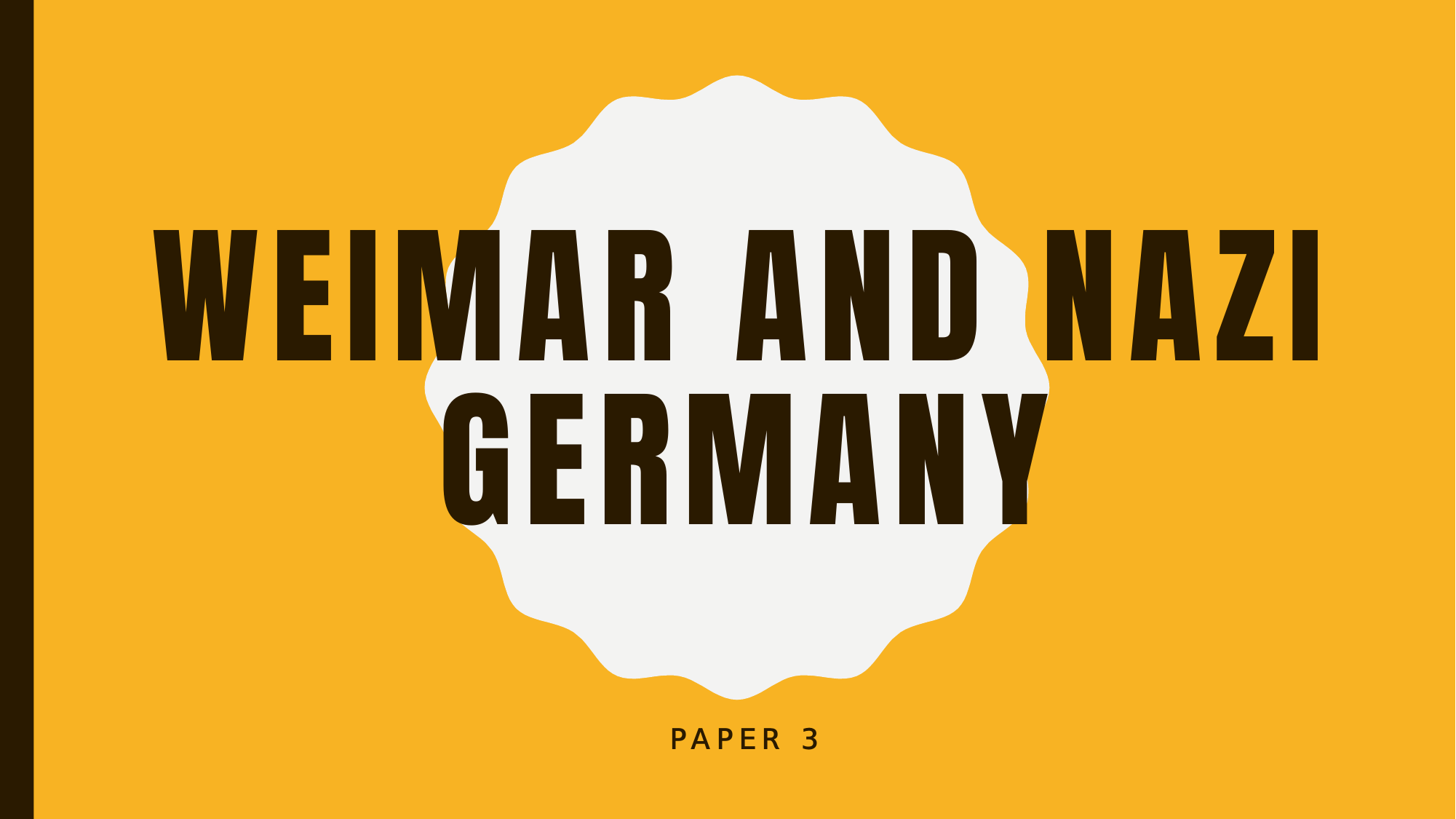

# Weimar and Nazi Germany
Paper 3